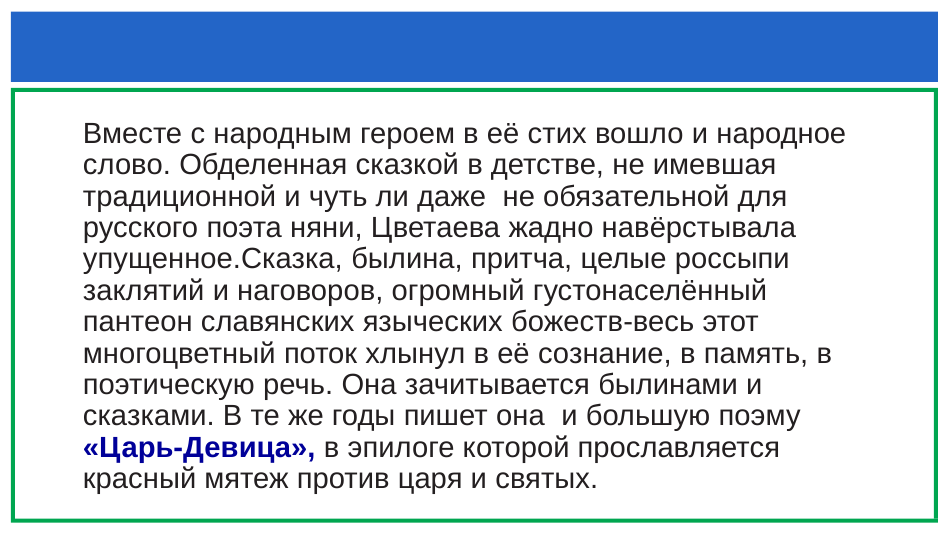

Вместе с народным героем в её стих вошло и народное слово. Обделенная сказкой в детстве, не имевшая традиционной и чуть ли даже  не обязательной для русского поэта няни, Цветаева жадно навёрстывала упущенное.Сказка, былина, притча, целые россыпи заклятий и наговоров, огромный густонаселённый пантеон славянских языческих божеств-весь этот многоцветный поток хлынул в её сознание, в память, в поэтическую речь. Она зачитывается былинами и сказками. В те же годы пишет она  и большую поэму «Царь-Девица», в эпилоге которой прославляется красный мятеж против царя и святых.